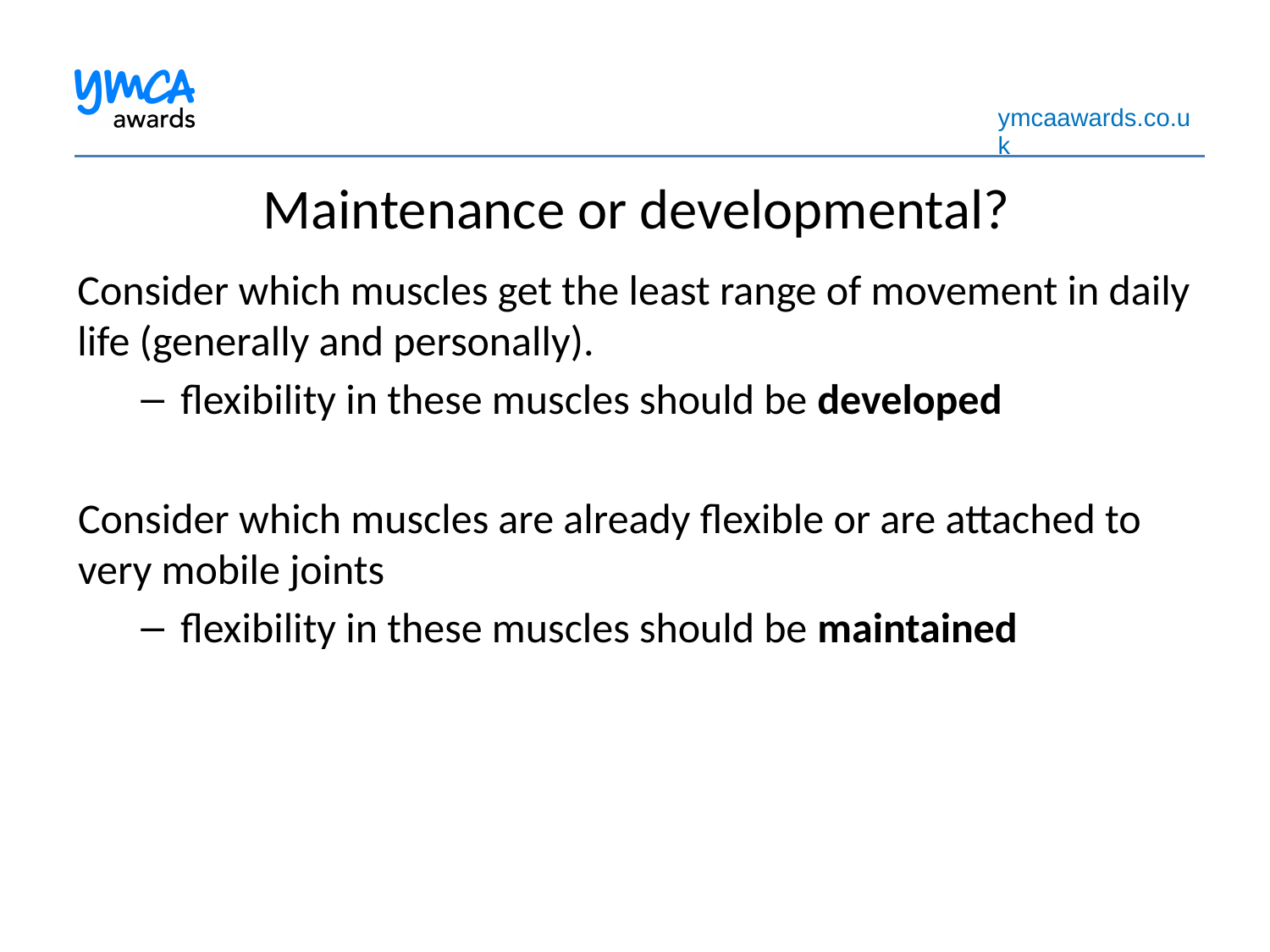

# Maintenance or developmental?
Consider which muscles get the least range of movement in daily life (generally and personally).
flexibility in these muscles should be developed

Consider which muscles are already flexible or are attached to very mobile joints
flexibility in these muscles should be maintained